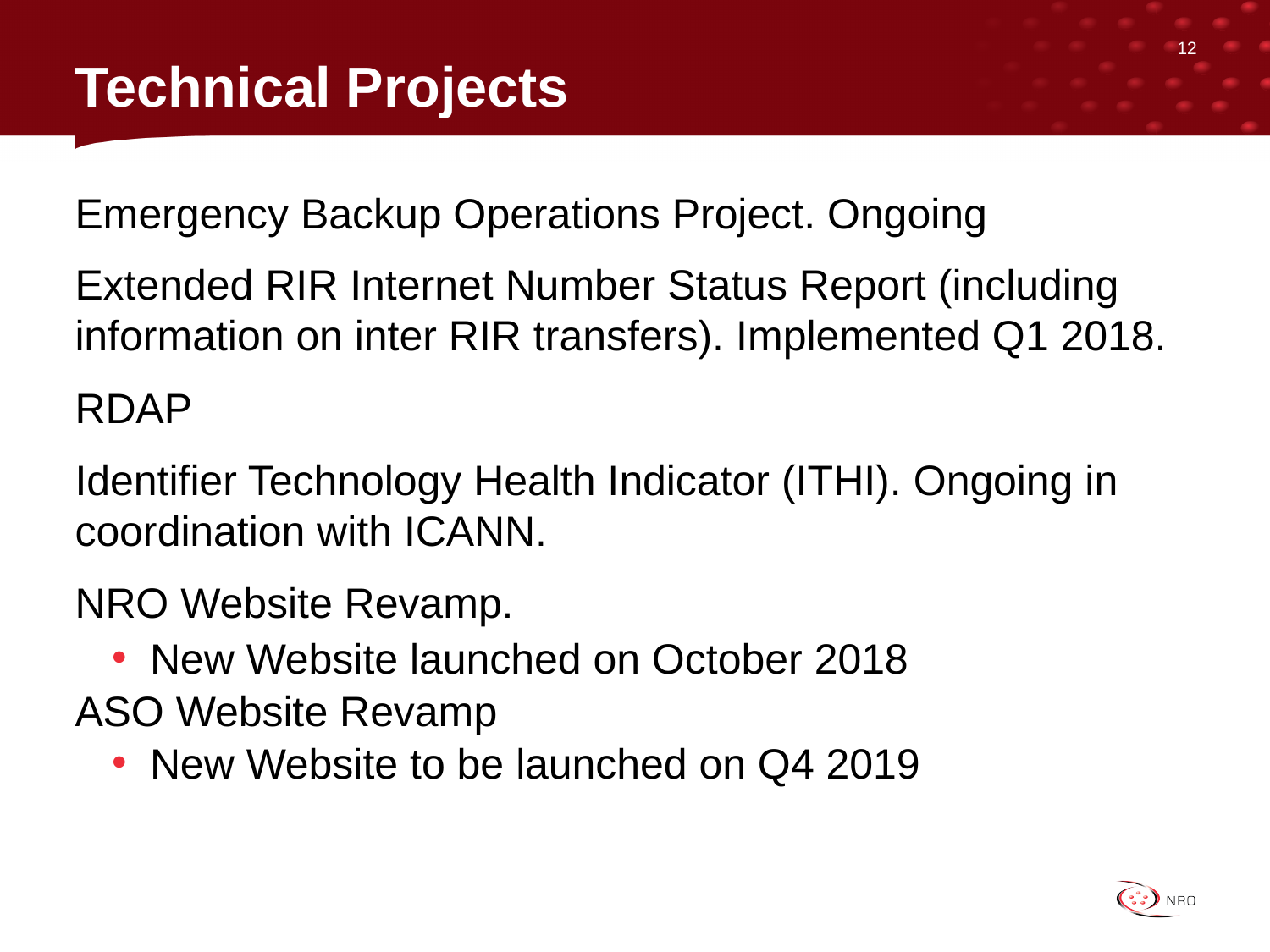

12
# Technical Projects
Emergency Backup Operations Project. Ongoing
Extended RIR Internet Number Status Report (including information on inter RIR transfers). Implemented Q1 2018.
RDAP
Identifier Technology Health Indicator (ITHI). Ongoing in coordination with ICANN.
NRO Website Revamp.
New Website launched on October 2018
ASO Website Revamp
New Website to be launched on Q4 2019